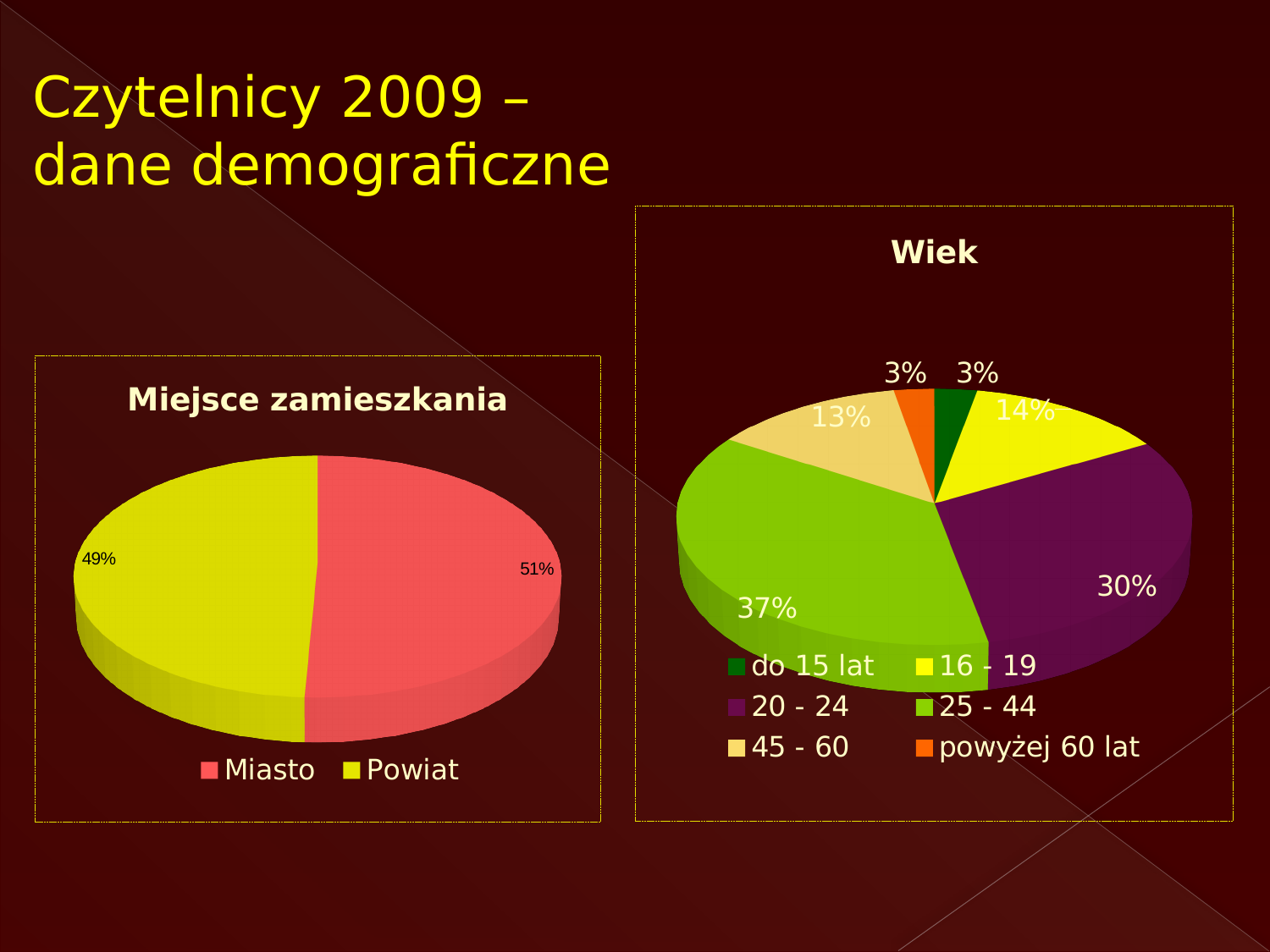

Czytelnicy 2009 –
dane demograficzne

[unsupported chart]

[unsupported chart]